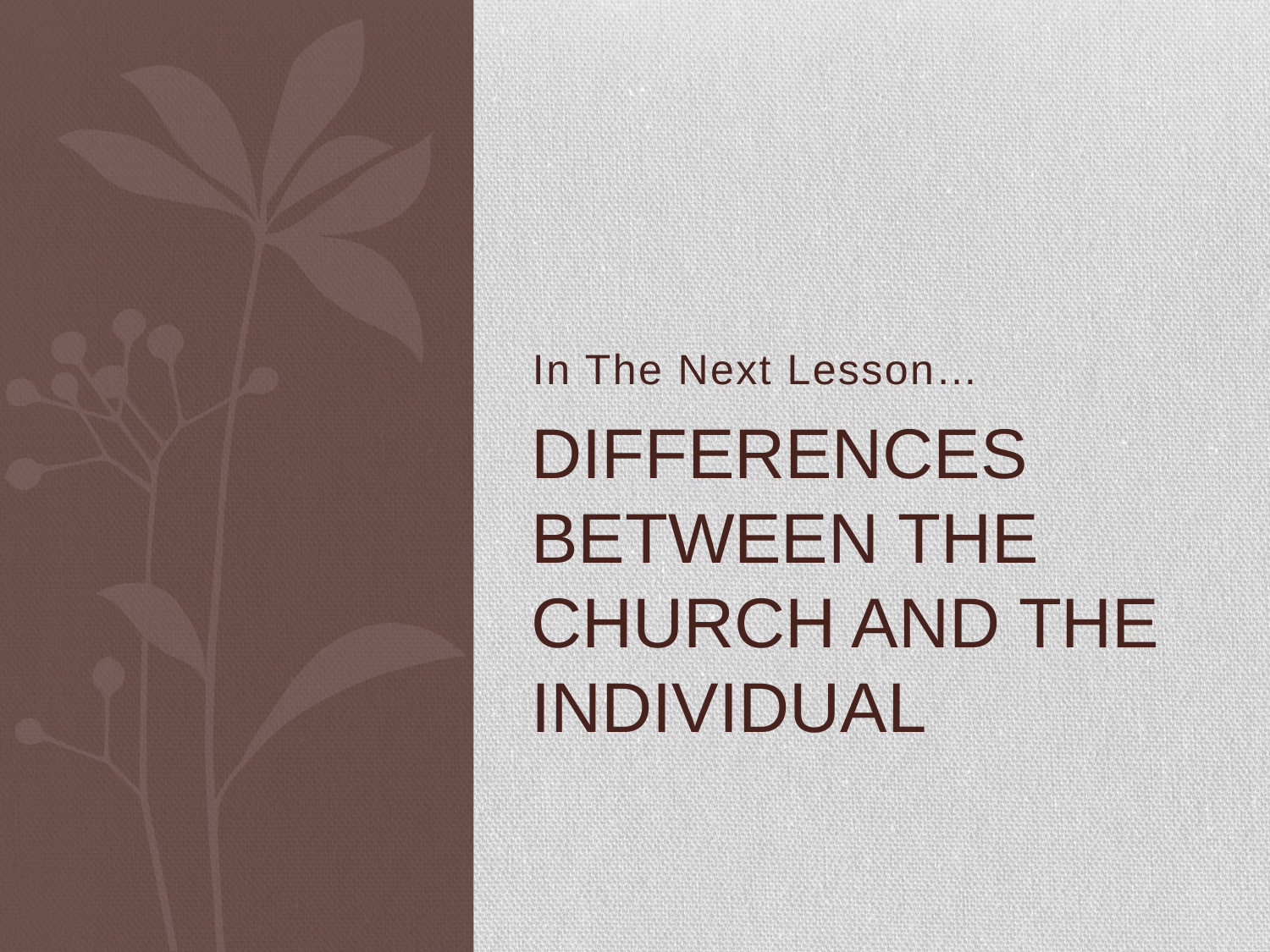

In The Next Lesson…
# Differences Between The Church And The Individual